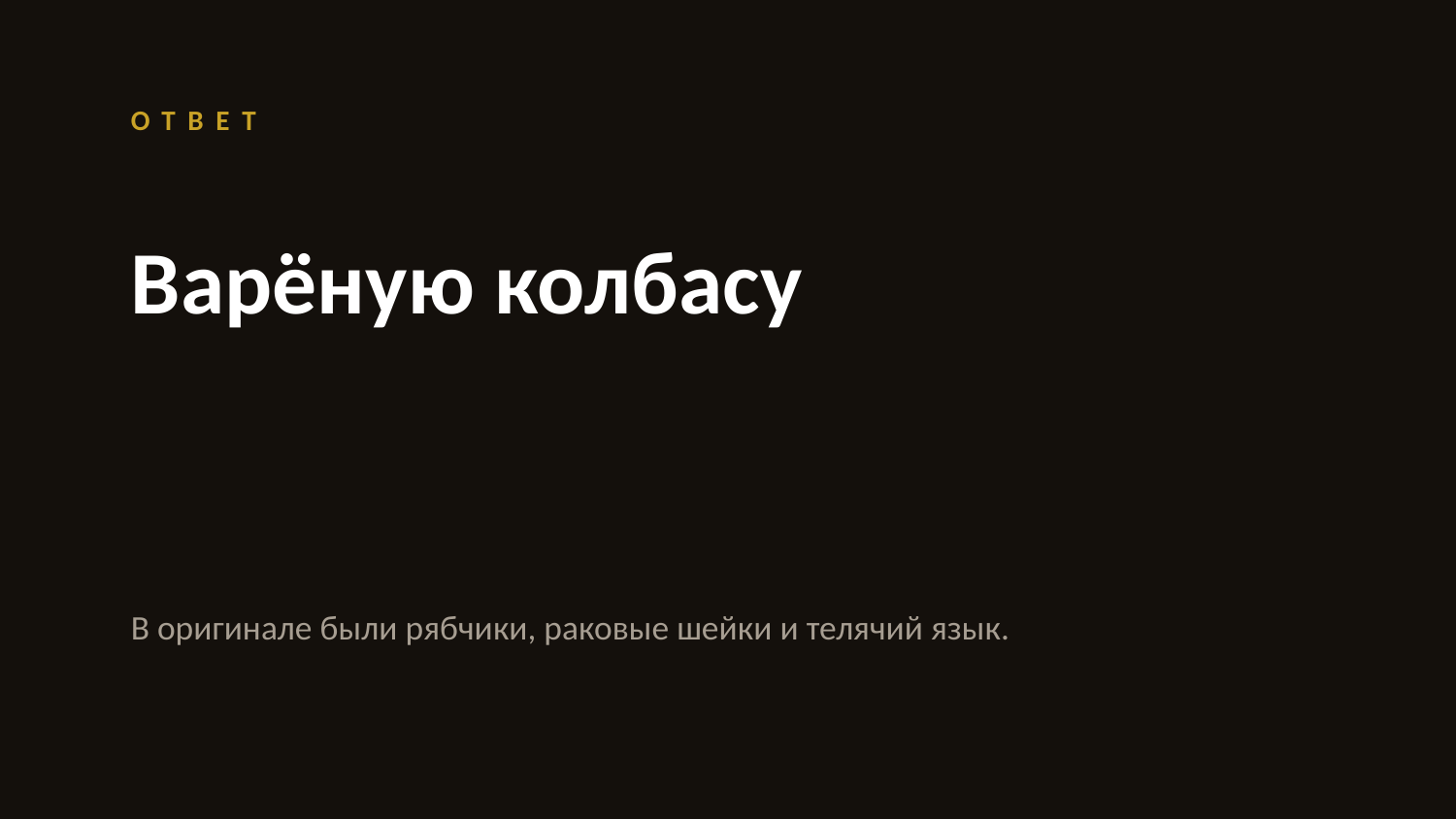

ОТВЕТ
Варёную колбасу
В оригинале были рябчики, раковые шейки и телячий язык.